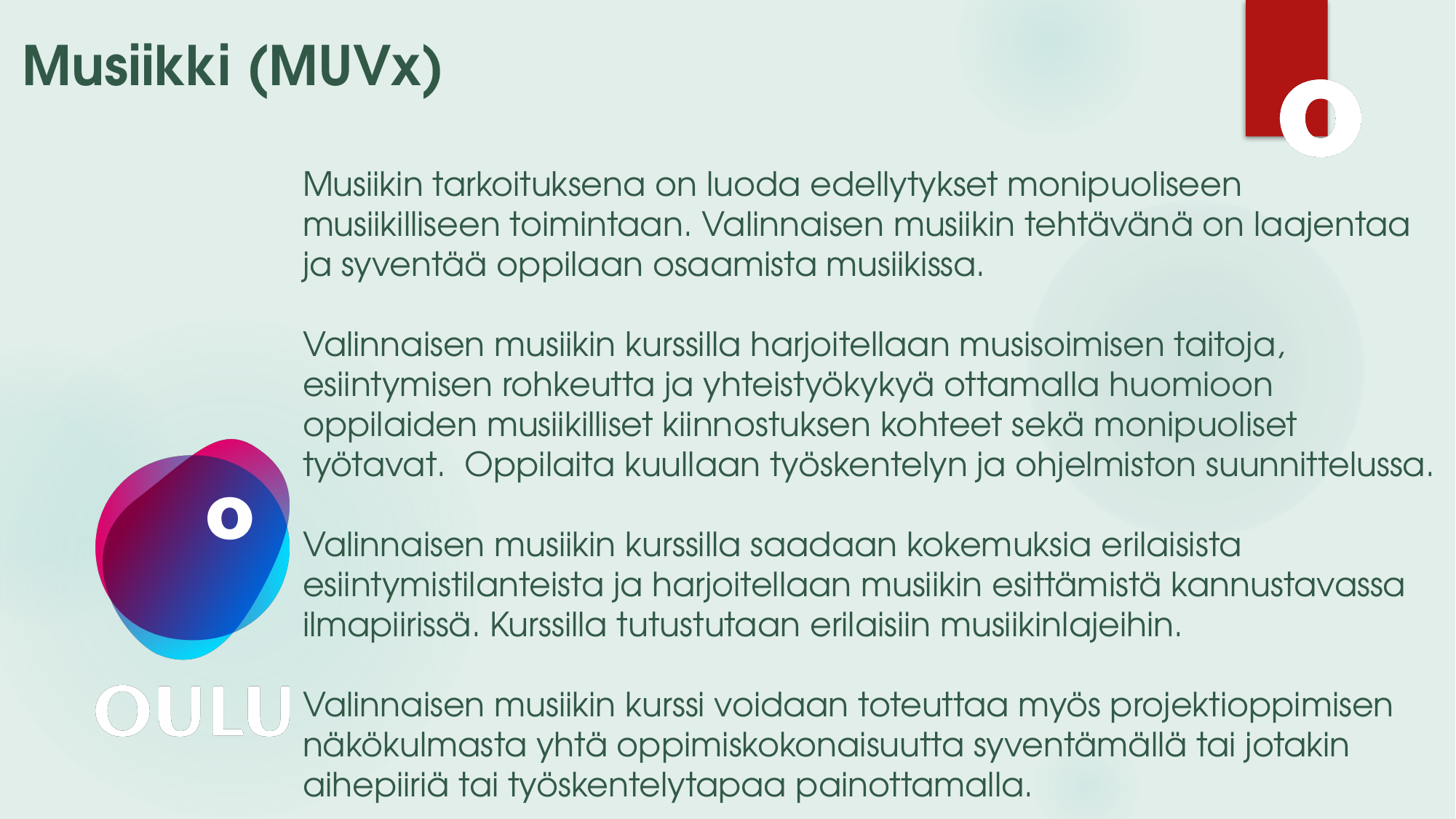

# Musiikki (MUVx)
Musiikin tarkoituksena on luoda edellytykset monipuoliseen musiikilliseen toimintaan. Valinnaisen musiikin tehtävänä on laajentaa ja syventää oppilaan osaamista musiikissa.

Valinnaisen musiikin kurssilla harjoitellaan musisoimisen taitoja, esiintymisen rohkeutta ja yhteistyökykyä ottamalla huomioon oppilaiden musiikilliset kiinnostuksen kohteet sekä monipuoliset työtavat.  Oppilaita kuullaan työskentelyn ja ohjelmiston suunnittelussa.

Valinnaisen musiikin kurssilla saadaan kokemuksia erilaisista esiintymistilanteista ja harjoitellaan musiikin esittämistä kannustavassa ilmapiirissä. Kurssilla tutustutaan erilaisiin musiikinlajeihin.

Valinnaisen musiikin kurssi voidaan toteuttaa myös projektioppimisen näkökulmasta yhtä oppimiskokonaisuutta syventämällä tai jotakin aihepiiriä tai työskentelytapaa painottamalla.